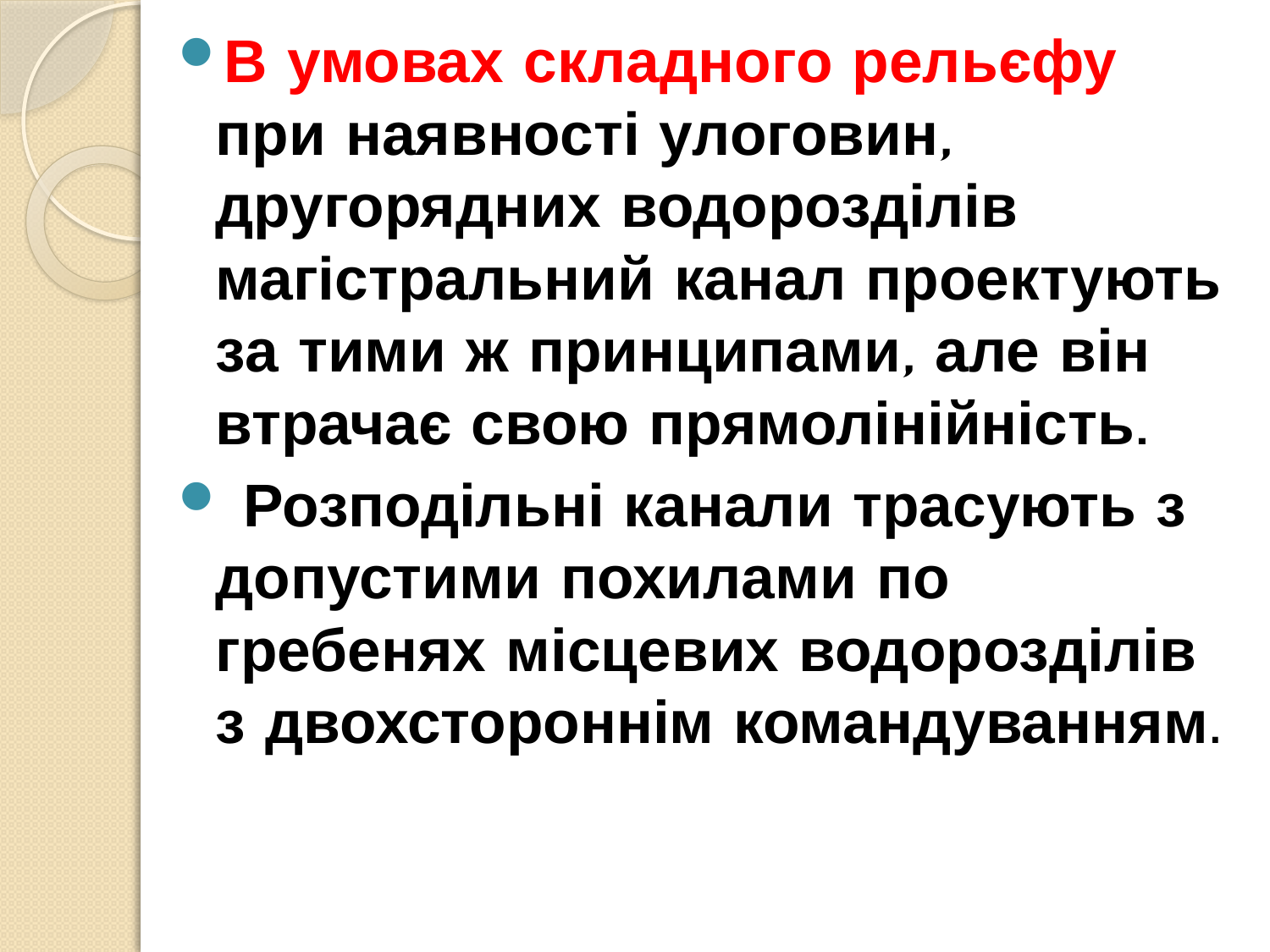

В умовах складного рельєфу при наявності улоговин, другорядних водорозділів магістральний канал проектують за тими ж принципами, але він втрачає свою прямолінійність.
 Розподільні канали трасують з допустими похилами по гребенях місцевих водорозділів з двохстороннім командуванням.